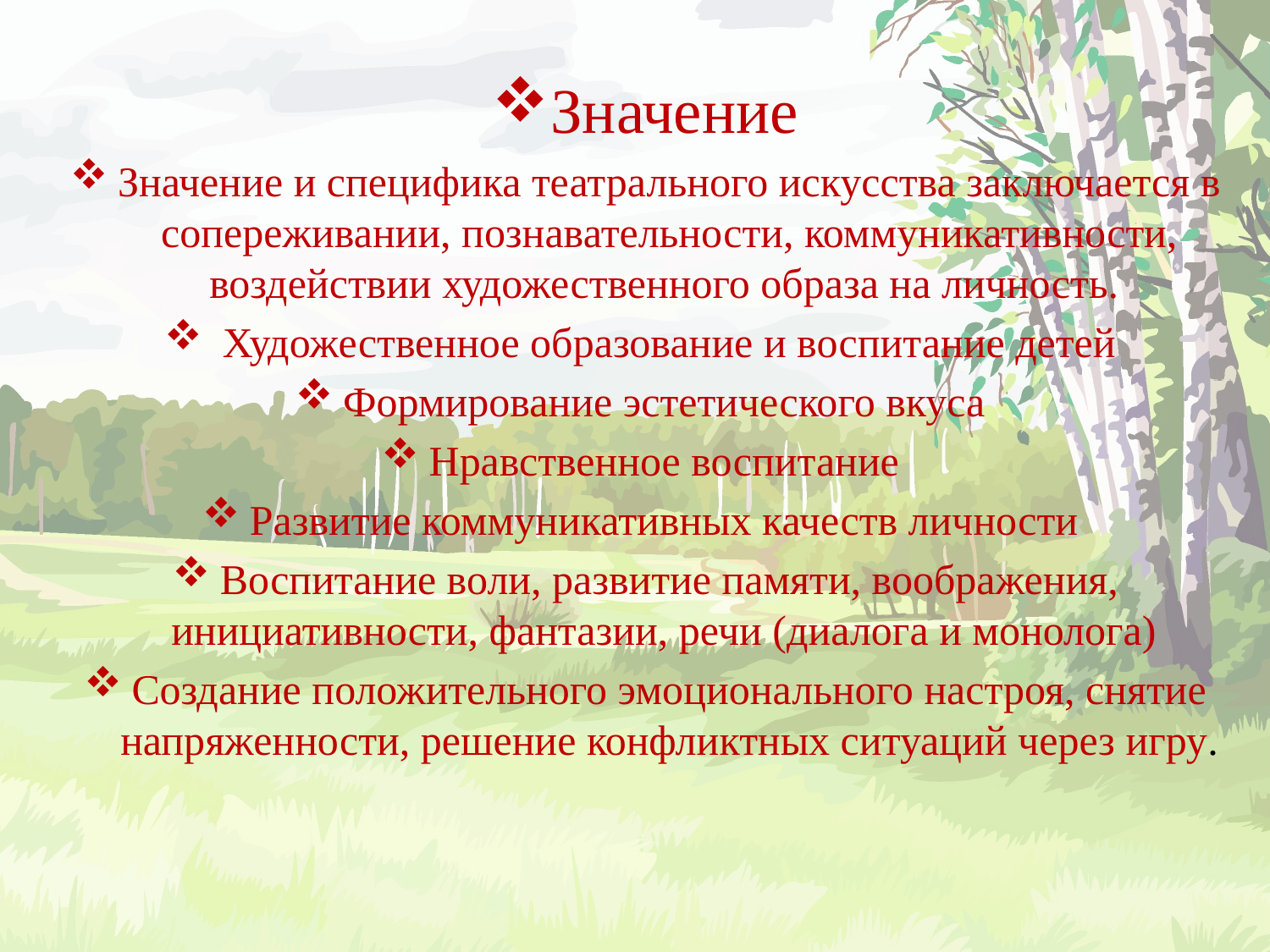

Значение
Значение и специфика театрального искусства заключается в сопереживании, познавательности, коммуникативности, воздействии художественного образа на личность.
 Художественное образование и воспитание детей
Формирование эстетического вкуса
Нравственное воспитание
Развитие коммуникативных качеств личности
Воспитание воли, развитие памяти, воображения, инициативности, фантазии, речи (диалога и монолога)
Создание положительного эмоционального настроя, снятие напряженности, решение конфликтных ситуаций через игру.